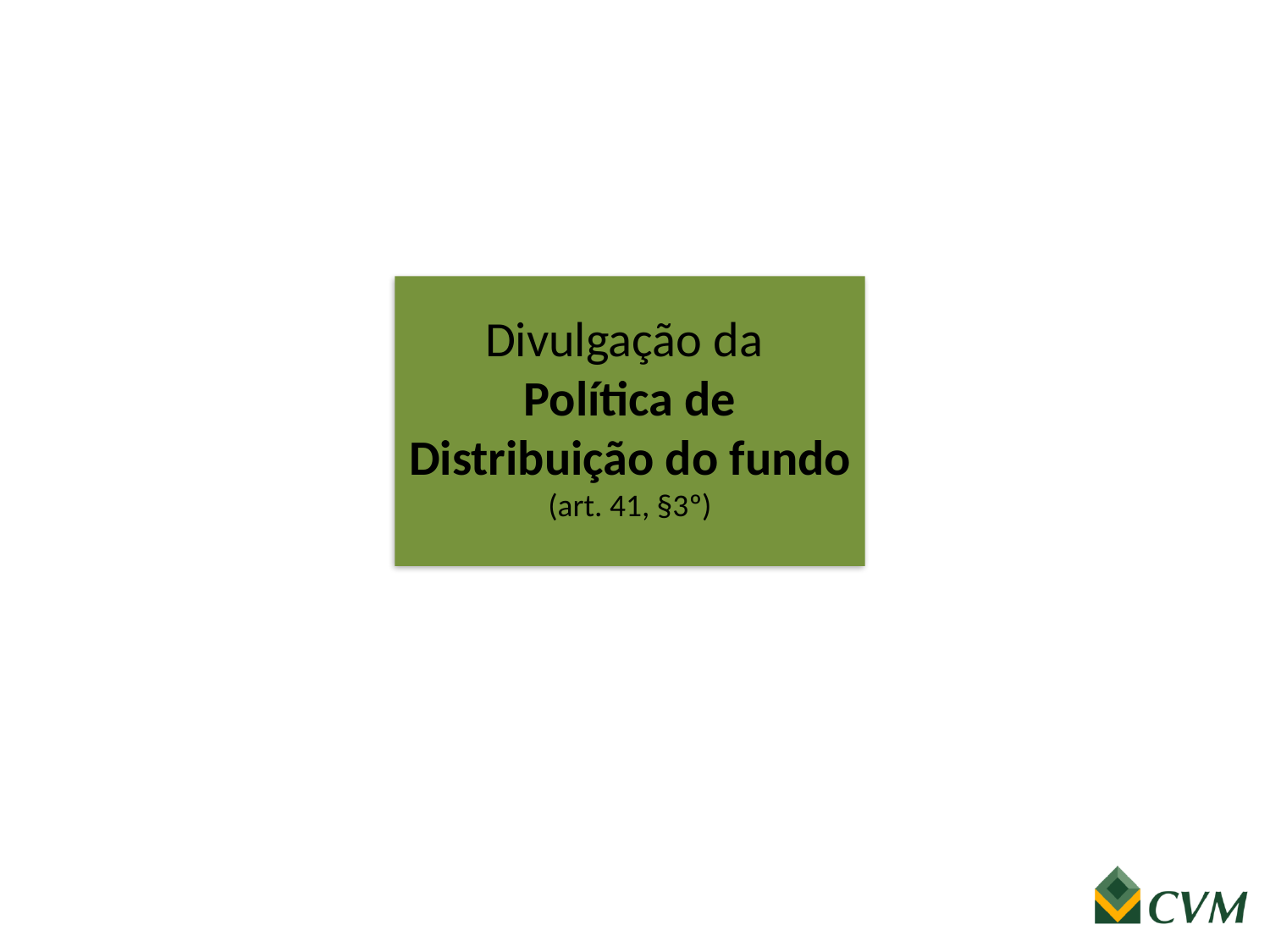

Divulgação da
Política de Distribuição do fundo
(art. 41, §3º)